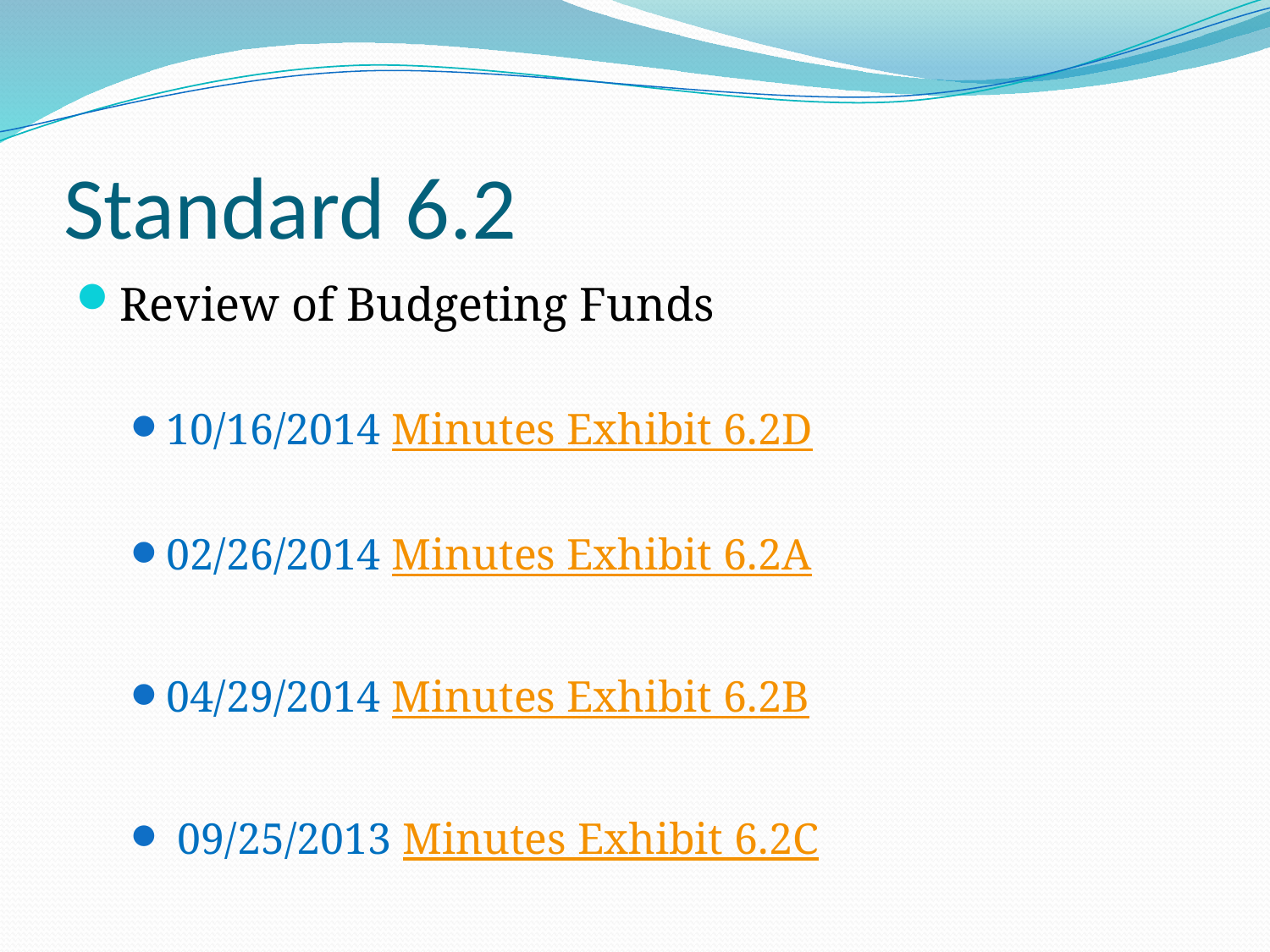

# Standard 6.2
Review of Budgeting Funds

10/16/2014 Minutes Exhibit 6.2D

02/26/2014 Minutes Exhibit 6.2A

04/29/2014 Minutes Exhibit 6.2B

 09/25/2013 Minutes Exhibit 6.2C